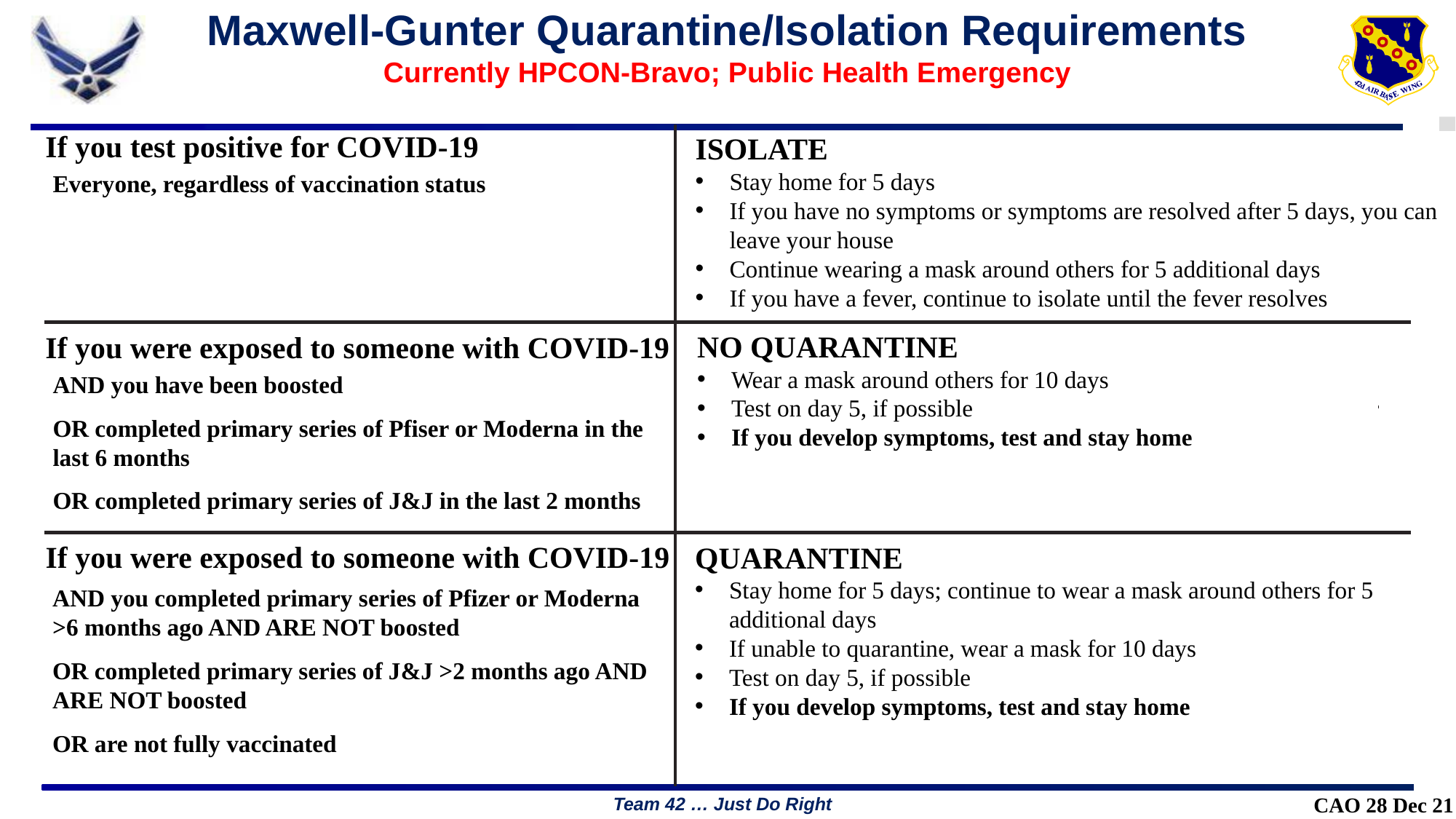

# Maxwell-Gunter Quarantine/Isolation Requirements Currently HPCON-Bravo; Public Health Emergency

If you test positive for COVID-19
ISOLATE
Stay home for 5 days
If you have no symptoms or symptoms are resolved after 5 days, you can leave your house
Continue wearing a mask around others for 5 additional days
If you have a fever, continue to isolate until the fever resolves

Everyone, regardless of vaccination status
NO QUARANTINE
Wear a mask around others for 10 days
Test on day 5, if possible
If you develop symptoms, test and stay home
AND you have been boosted

OR completed primary series of Pfiser or Moderna in the last 6 months

OR completed primary series of J&J in the last 2 months
If you were exposed to someone with COVID-19
If you were exposed to someone with COVID-19
QUARANTINE
Stay home for 5 days; continue to wear a mask around others for 5 additional days
If unable to quarantine, wear a mask for 10 days
Test on day 5, if possible
If you develop symptoms, test and stay home
AND you completed primary series of Pfizer or Moderna
>6 months ago AND ARE NOT boosted

OR completed primary series of J&J >2 months ago AND ARE NOT boosted

OR are not fully vaccinated
CAO 28 Dec 21